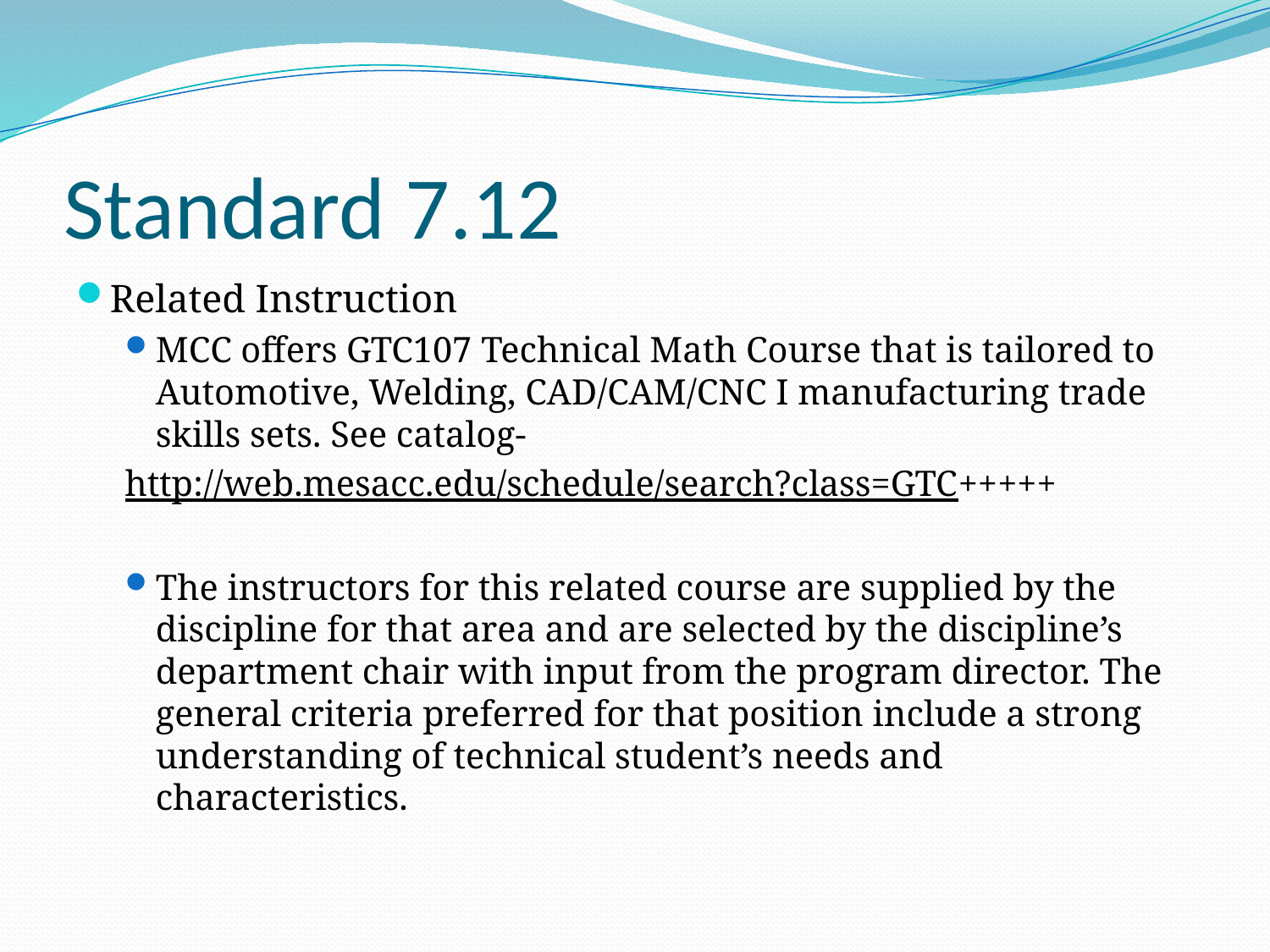

# Standard 7.12
Related Instruction
MCC offers GTC107 Technical Math Course that is tailored to Automotive, Welding, CAD/CAM/CNC I manufacturing trade skills sets. See catalog-
http://web.mesacc.edu/schedule/search?class=GTC+++++

The instructors for this related course are supplied by the discipline for that area and are selected by the discipline’s department chair with input from the program director. The general criteria preferred for that position include a strong understanding of technical student’s needs and characteristics.